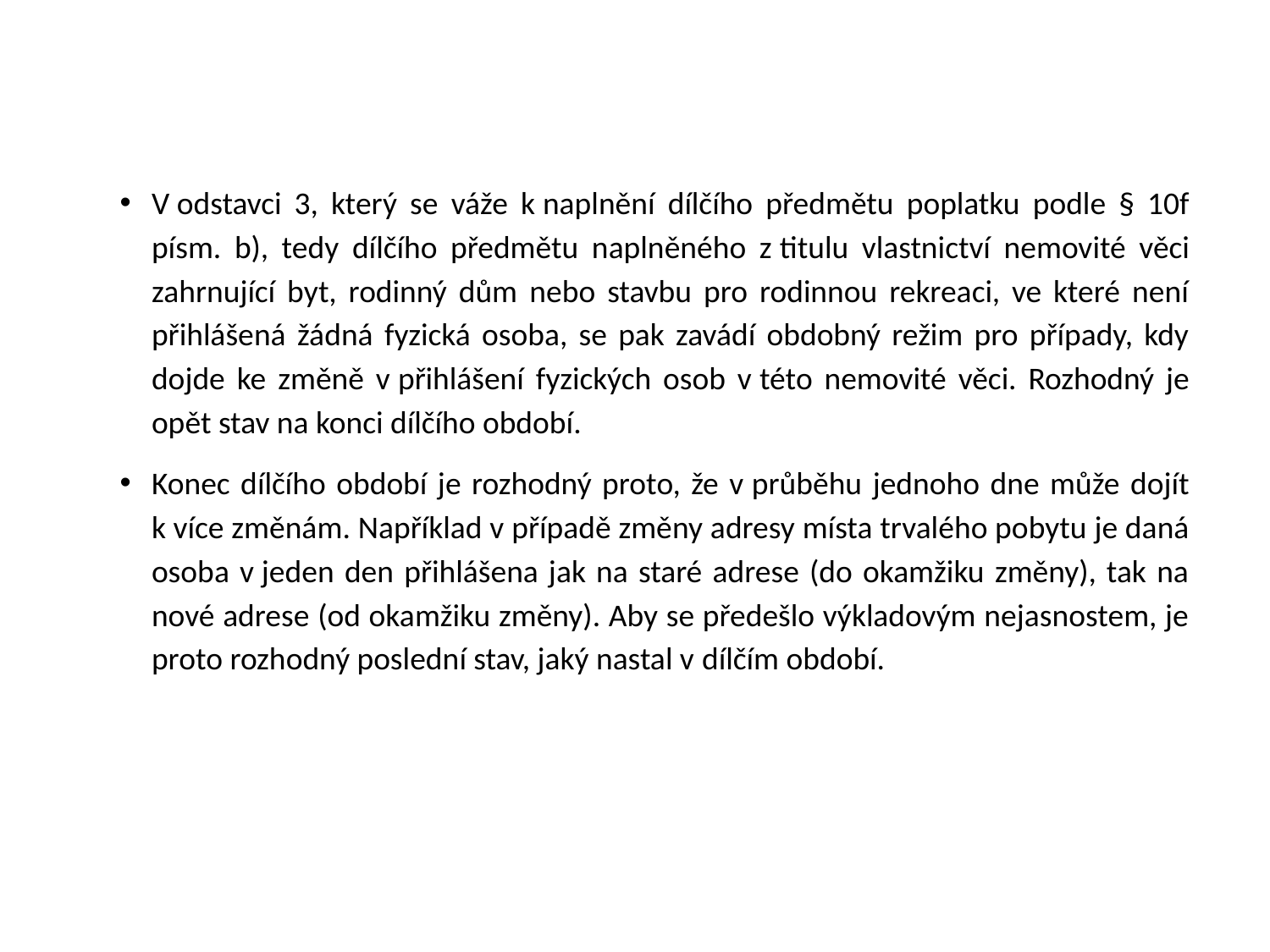

V odstavci 3, který se váže k naplnění dílčího předmětu poplatku podle § 10f písm. b), tedy dílčího předmětu naplněného z titulu vlastnictví nemovité věci zahrnující byt, rodinný dům nebo stavbu pro rodinnou rekreaci, ve které není přihlášená žádná fyzická osoba, se pak zavádí obdobný režim pro případy, kdy dojde ke změně v přihlášení fyzických osob v této nemovité věci. Rozhodný je opět stav na konci dílčího období.
Konec dílčího období je rozhodný proto, že v průběhu jednoho dne může dojít k více změnám. Například v případě změny adresy místa trvalého pobytu je daná osoba v jeden den přihlášena jak na staré adrese (do okamžiku změny), tak na nové adrese (od okamžiku změny). Aby se předešlo výkladovým nejasnostem, je proto rozhodný poslední stav, jaký nastal v dílčím období.